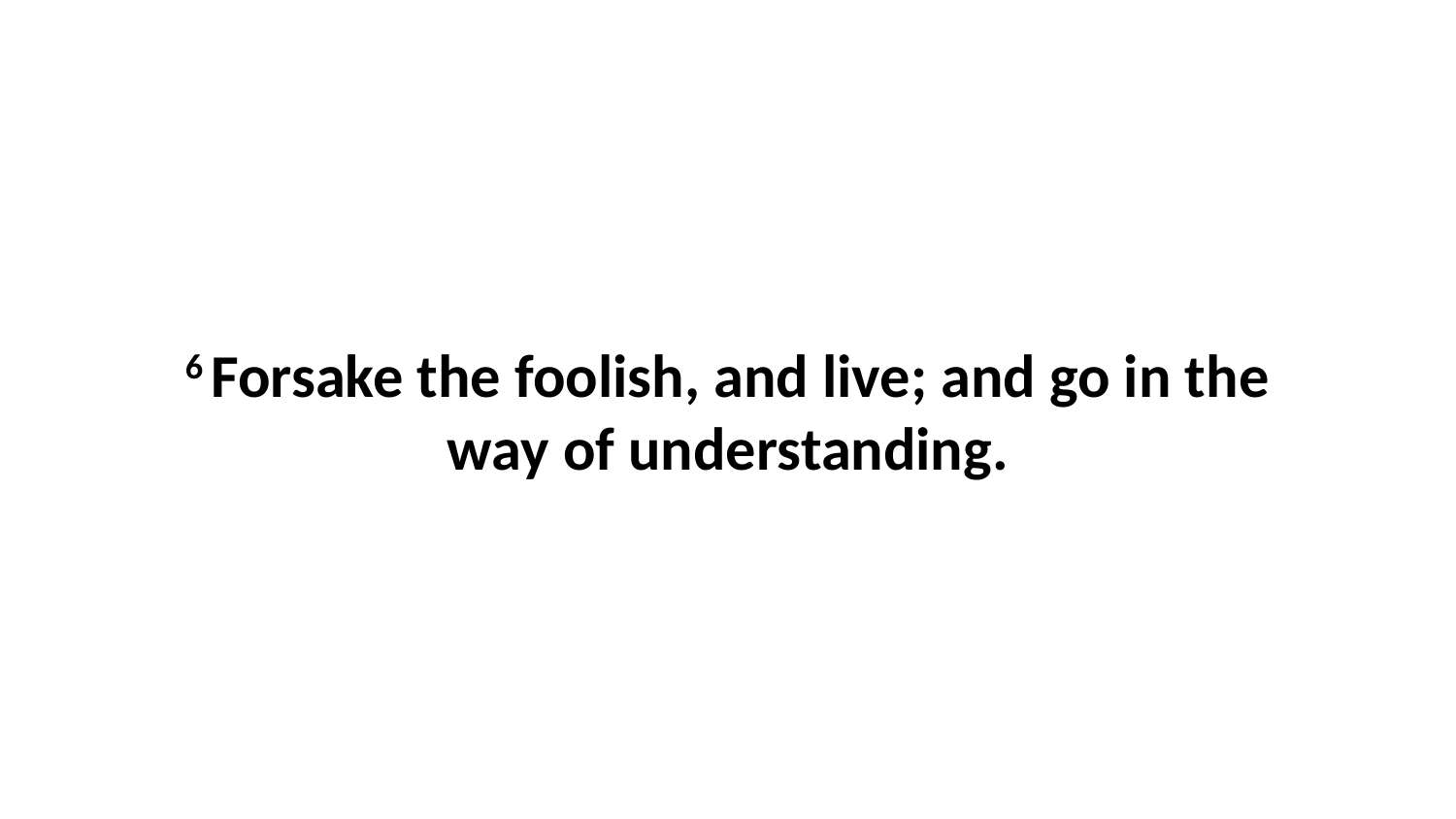

6 Forsake the foolish, and live; and go in the way of understanding.